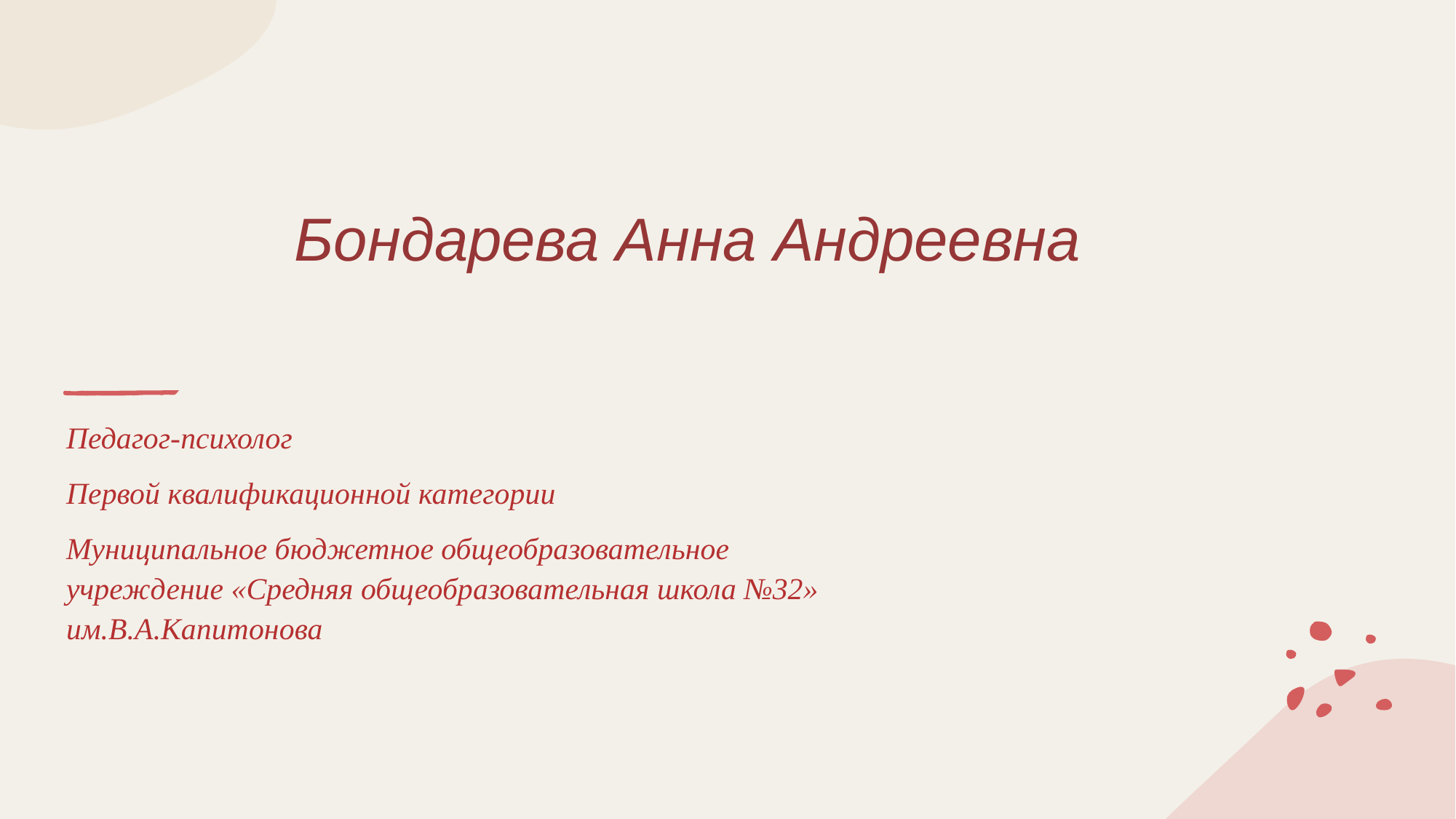

# Бондарева Анна Андреевна

Педагог-психолог
Первой квалификационной категории
Муниципальное бюджетное общеобразовательное учреждение «Средняя общеобразовательная школа №32» им.В.А.Капитонова